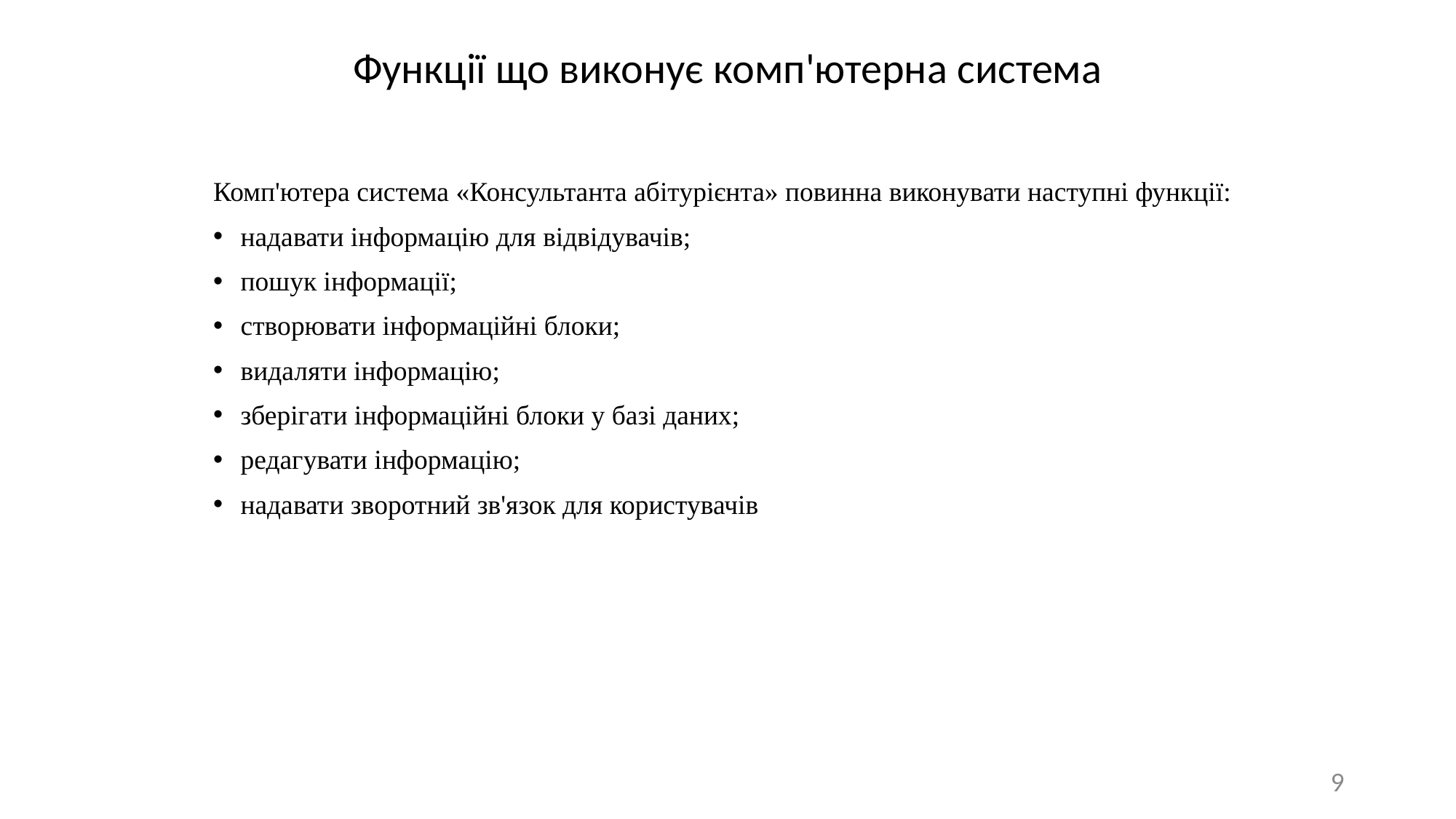

# Функції що виконує комп'ютерна система
Комп'ютера система «Консультанта абітурієнта» повинна виконувати наступні функції:
надавати інформацію для відвідувачів;
пошук інформації;
створювати інформаційні блоки;
видаляти інформацію;
зберігати інформаційні блоки у базі даних;
редагувати інформацію;
надавати зворотний зв'язок для користувачів
9